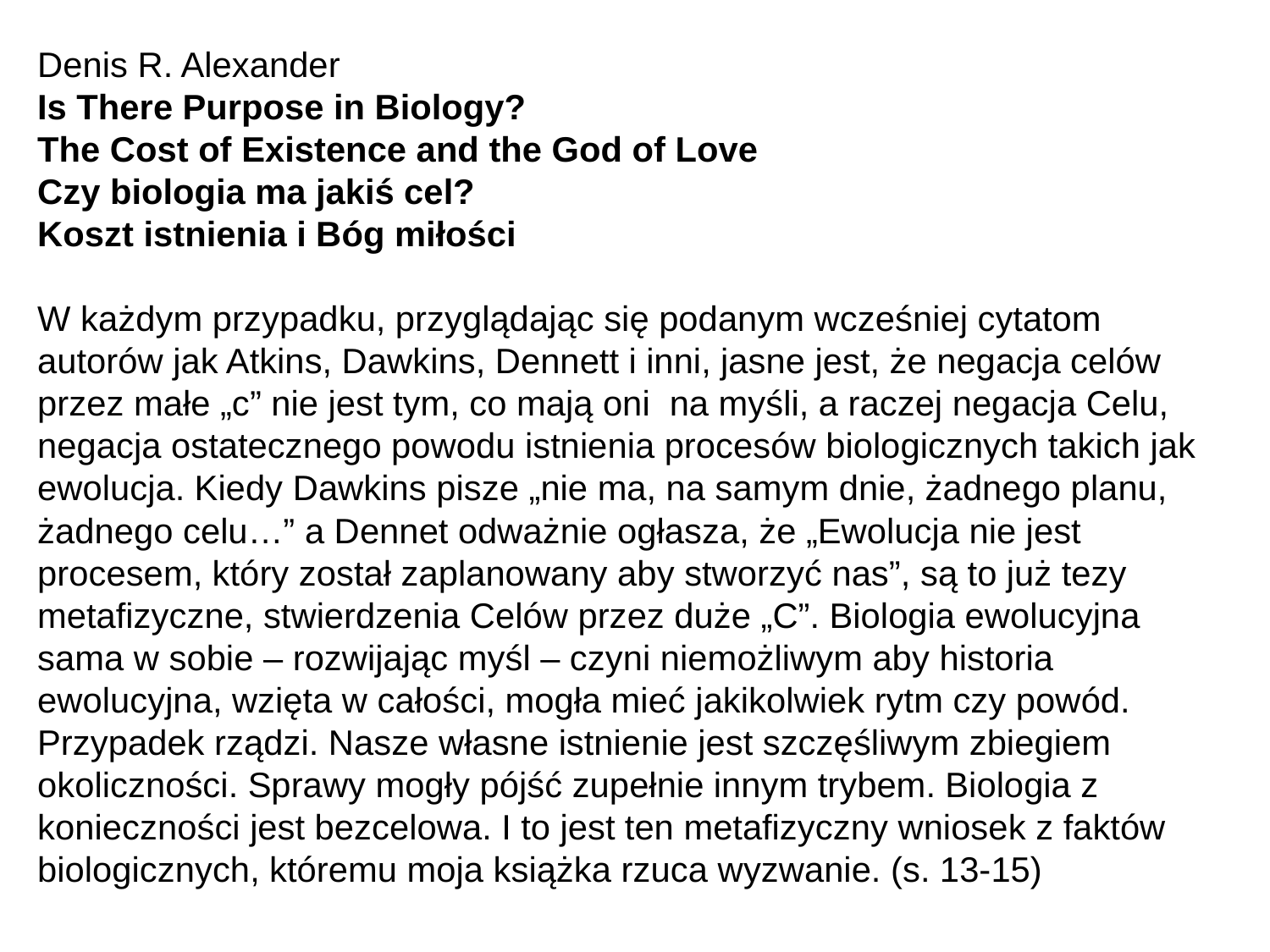

Denis R. Alexander
Is There Purpose in Biology?
The Cost of Existence and the God of Love
Czy biologia ma jakiś cel?
Koszt istnienia i Bóg miłości

W każdym przypadku, przyglądając się podanym wcześniej cytatom autorów jak Atkins, Dawkins, Dennett i inni, jasne jest, że negacja celów przez małe „c” nie jest tym, co mają oni  na myśli, a raczej negacja Celu, negacja ostatecznego powodu istnienia procesów biologicznych takich jak ewolucja. Kiedy Dawkins pisze „nie ma, na samym dnie, żadnego planu, żadnego celu…” a Dennet odważnie ogłasza, że „Ewolucja nie jest procesem, który został zaplanowany aby stworzyć nas”, są to już tezy metafizyczne, stwierdzenia Celów przez duże „C”. Biologia ewolucyjna sama w sobie – rozwijając myśl – czyni niemożliwym aby historia ewolucyjna, wzięta w całości, mogła mieć jakikolwiek rytm czy powód. Przypadek rządzi. Nasze własne istnienie jest szczęśliwym zbiegiem okoliczności. Sprawy mogły pójść zupełnie innym trybem. Biologia z konieczności jest bezcelowa. I to jest ten metafizyczny wniosek z faktów biologicznych, któremu moja książka rzuca wyzwanie. (s. 13-15)